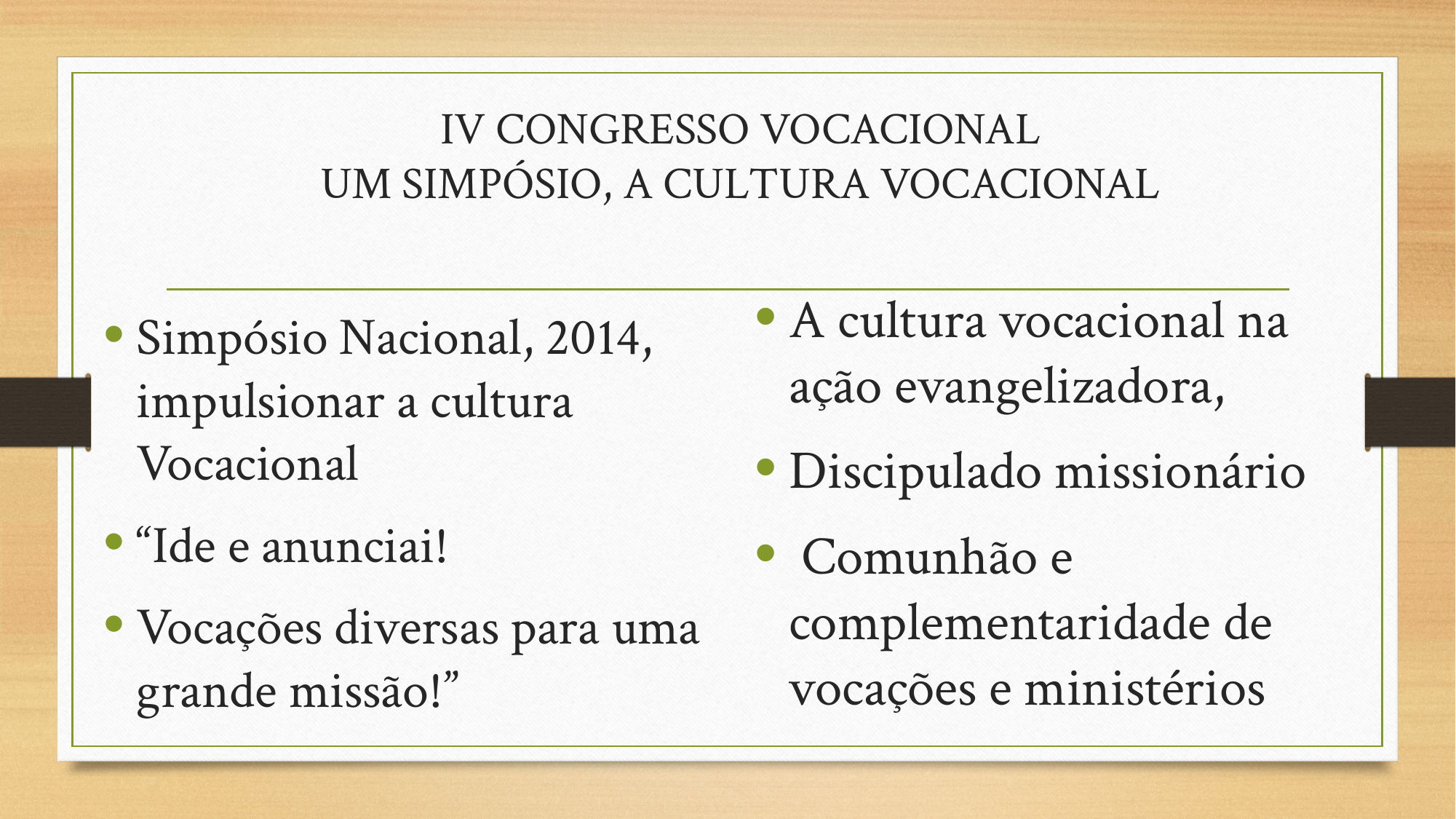

# IV CONGRESSO VOCACIONAL UM SIMPÓSIO, A CULTURA VOCACIONAL
A cultura vocacional na ação evangelizadora,
Discipulado missionário
 Comunhão e complementaridade de vocações e ministérios
Simpósio Nacional, 2014, impulsionar a cultura Vocacional
“Ide e anunciai!
Vocações diversas para uma grande missão!”